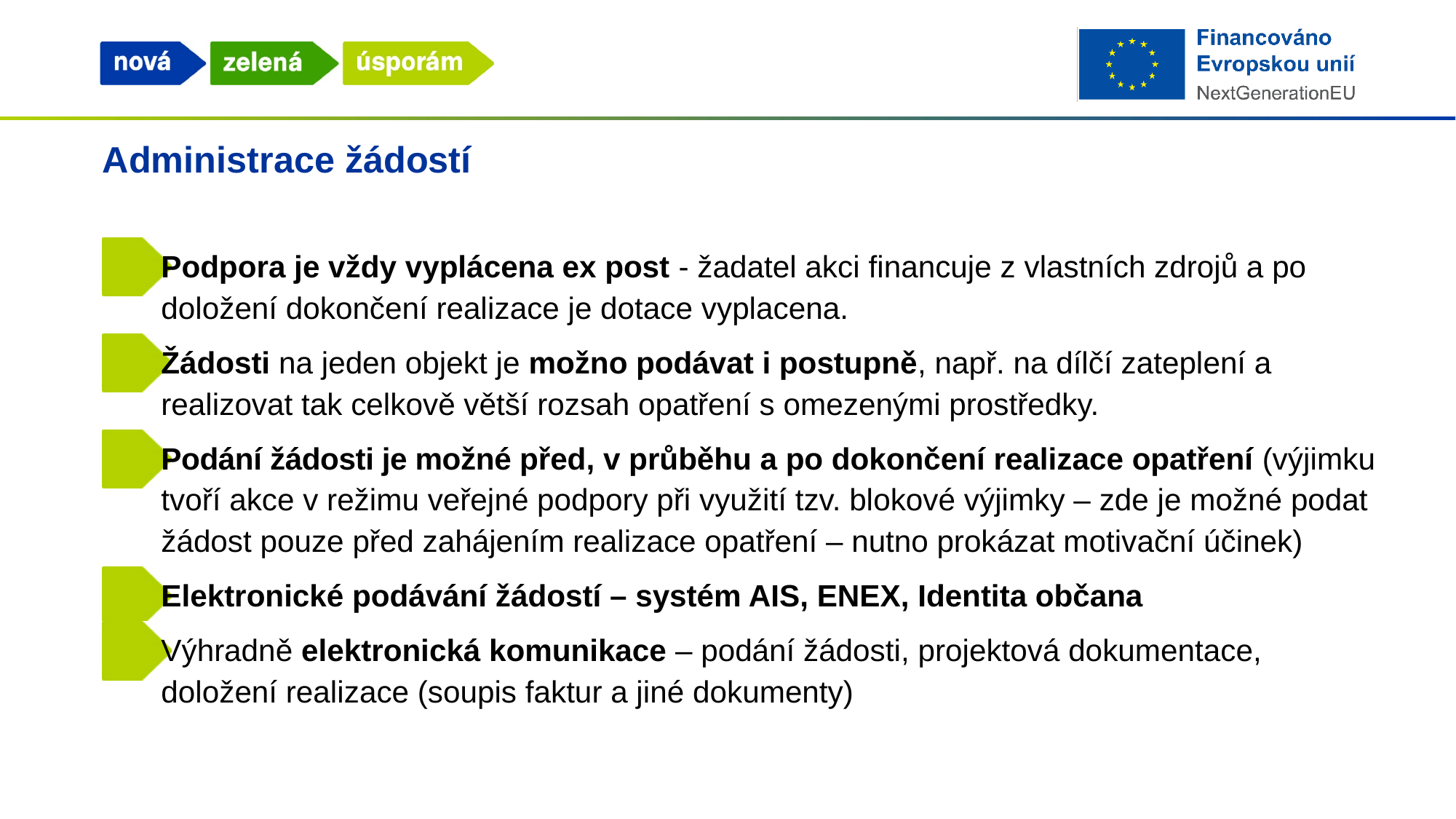

# Administrace žádostí
Podpora je vždy vyplácena ex post - žadatel akci financuje z vlastních zdrojů a po doložení dokončení realizace je dotace vyplacena.
Žádosti na jeden objekt je možno podávat i postupně, např. na dílčí zateplení a realizovat tak celkově větší rozsah opatření s omezenými prostředky.
Podání žádosti je možné před, v průběhu a po dokončení realizace opatření (výjimku tvoří akce v režimu veřejné podpory při využití tzv. blokové výjimky – zde je možné podat žádost pouze před zahájením realizace opatření – nutno prokázat motivační účinek)
Elektronické podávání žádostí – systém AIS, ENEX, Identita občana
Výhradně elektronická komunikace – podání žádosti, projektová dokumentace, doložení realizace (soupis faktur a jiné dokumenty)